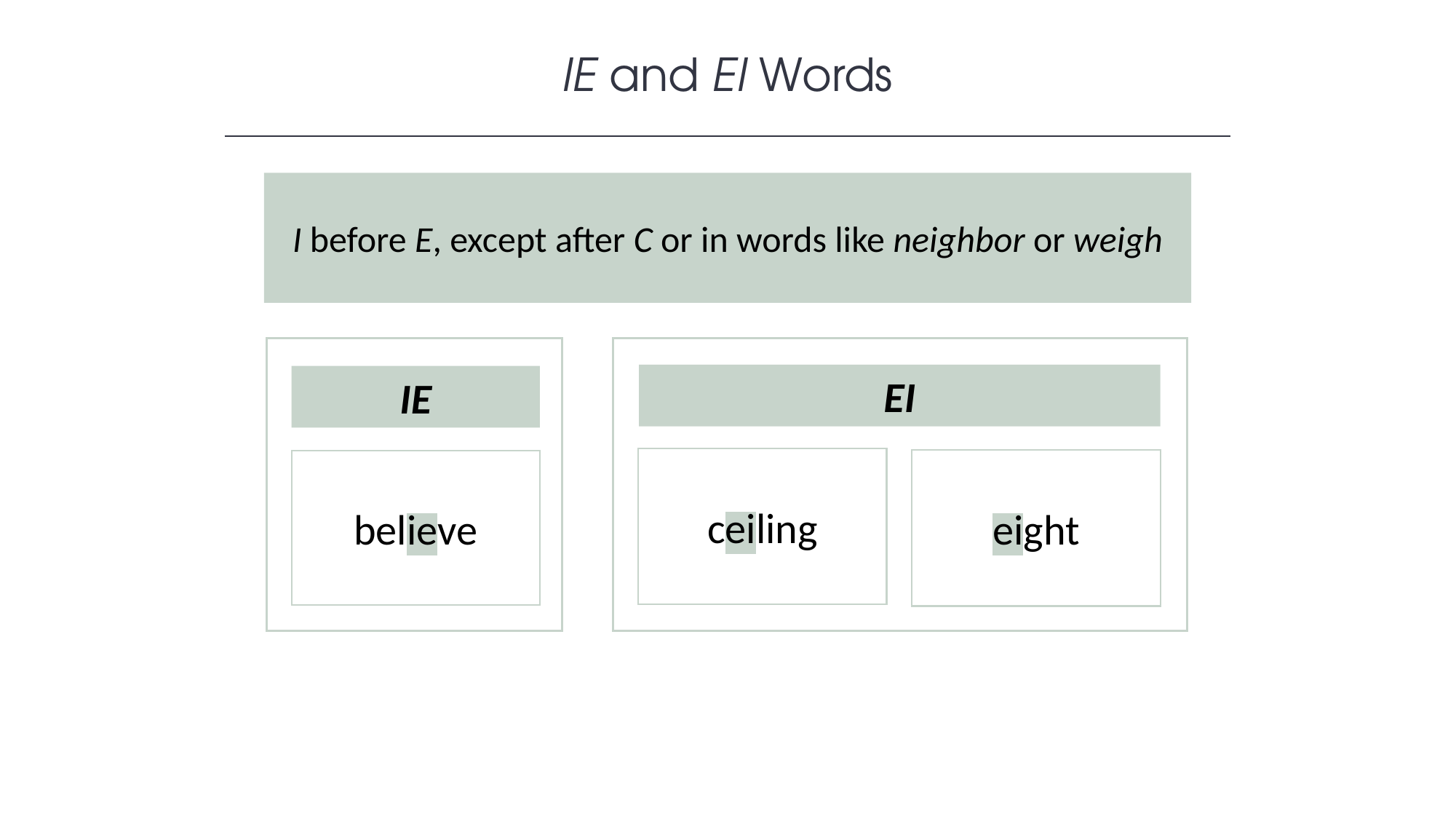

IE and EI Words
I before E, except after C or in words like neighbor or weigh

IE
believe

EI
ceiling
eight